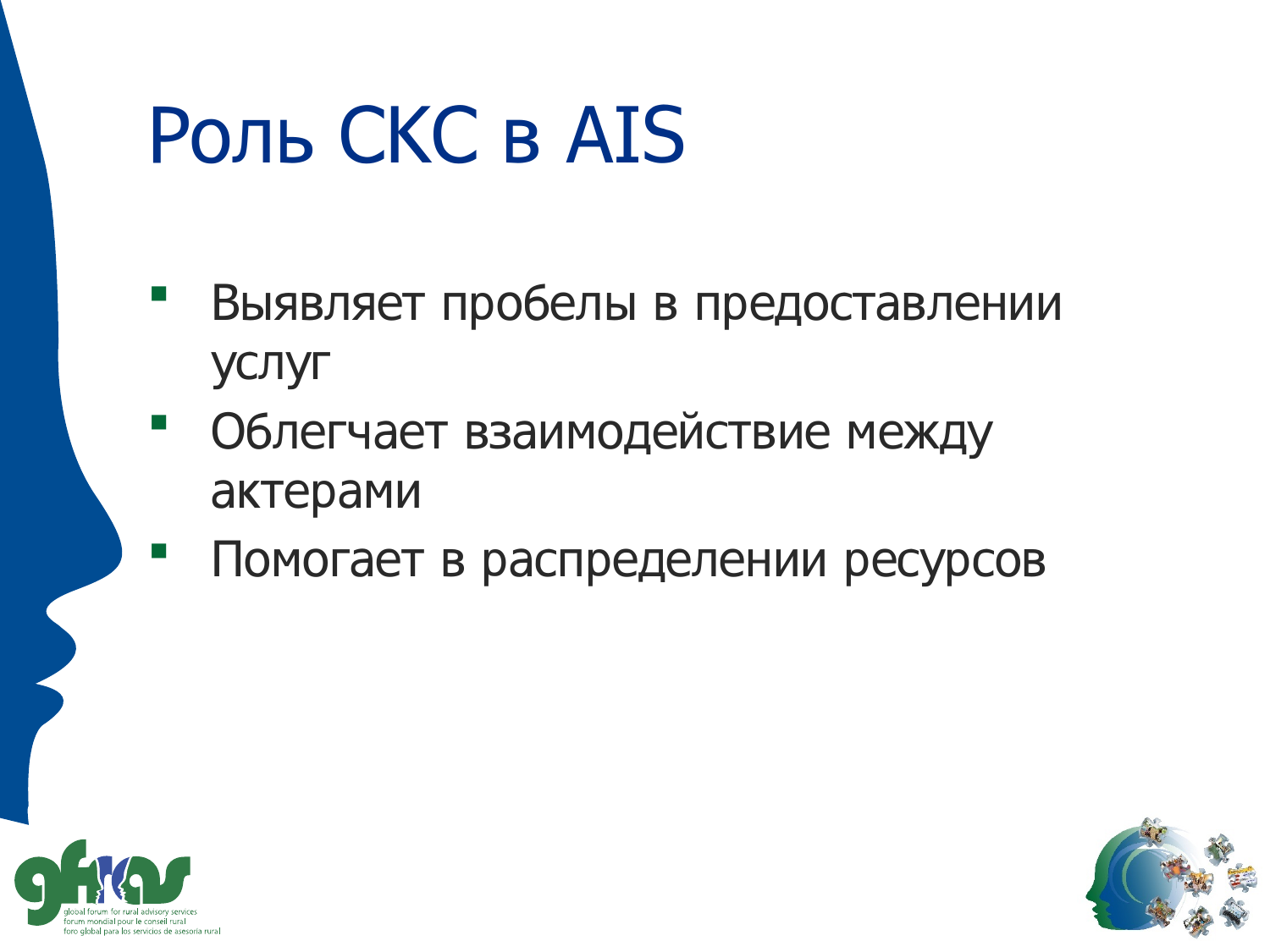

# Роль СКС в AIS
Выявляет пробелы в предоставлении услуг
Облегчает взаимодействие между актерами
Помогает в распределении ресурсов